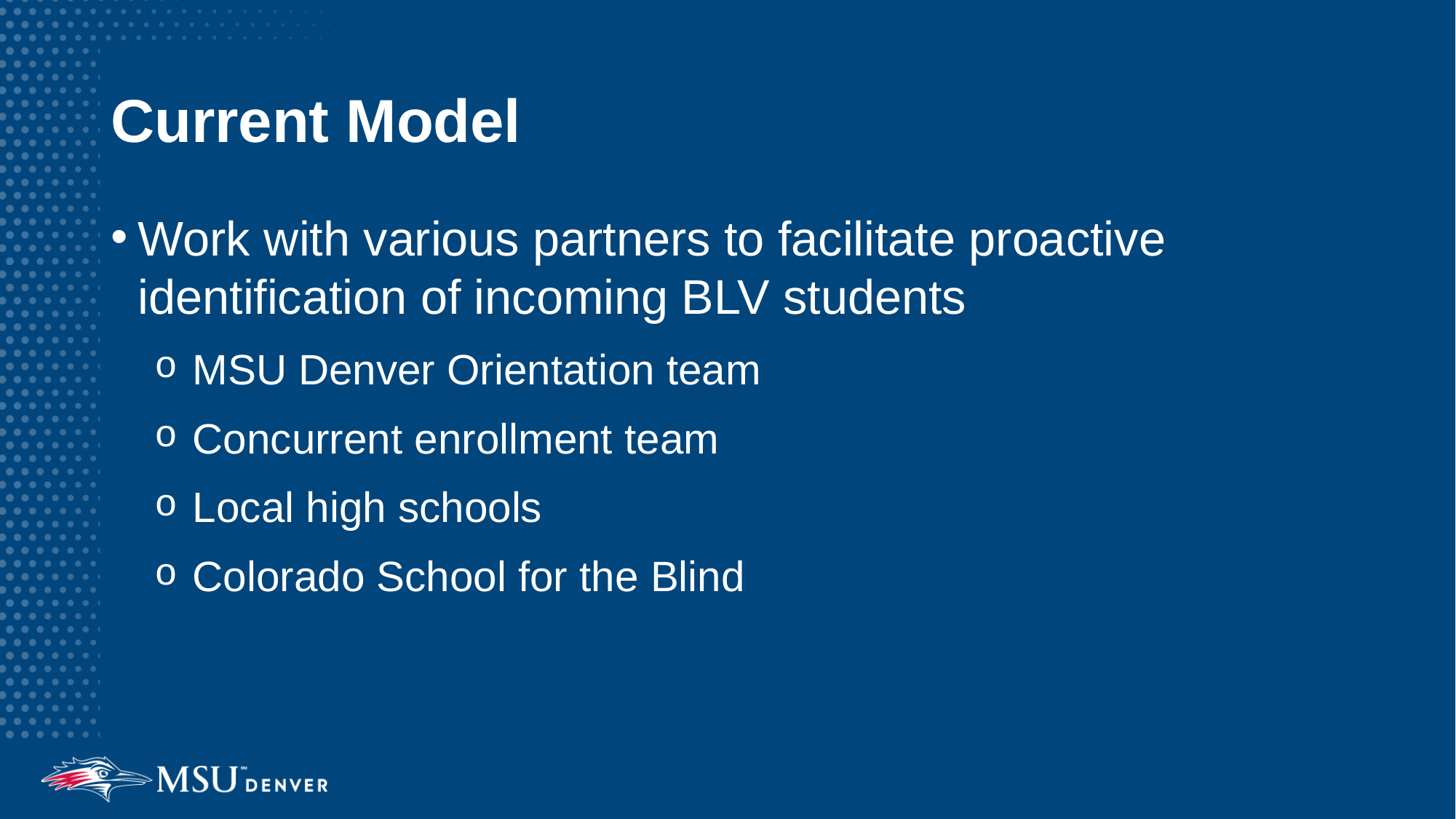

# Current Model
Work with various partners to facilitate proactive identification of incoming BLV students
MSU Denver Orientation team
Concurrent enrollment team
Local high schools
Colorado School for the Blind